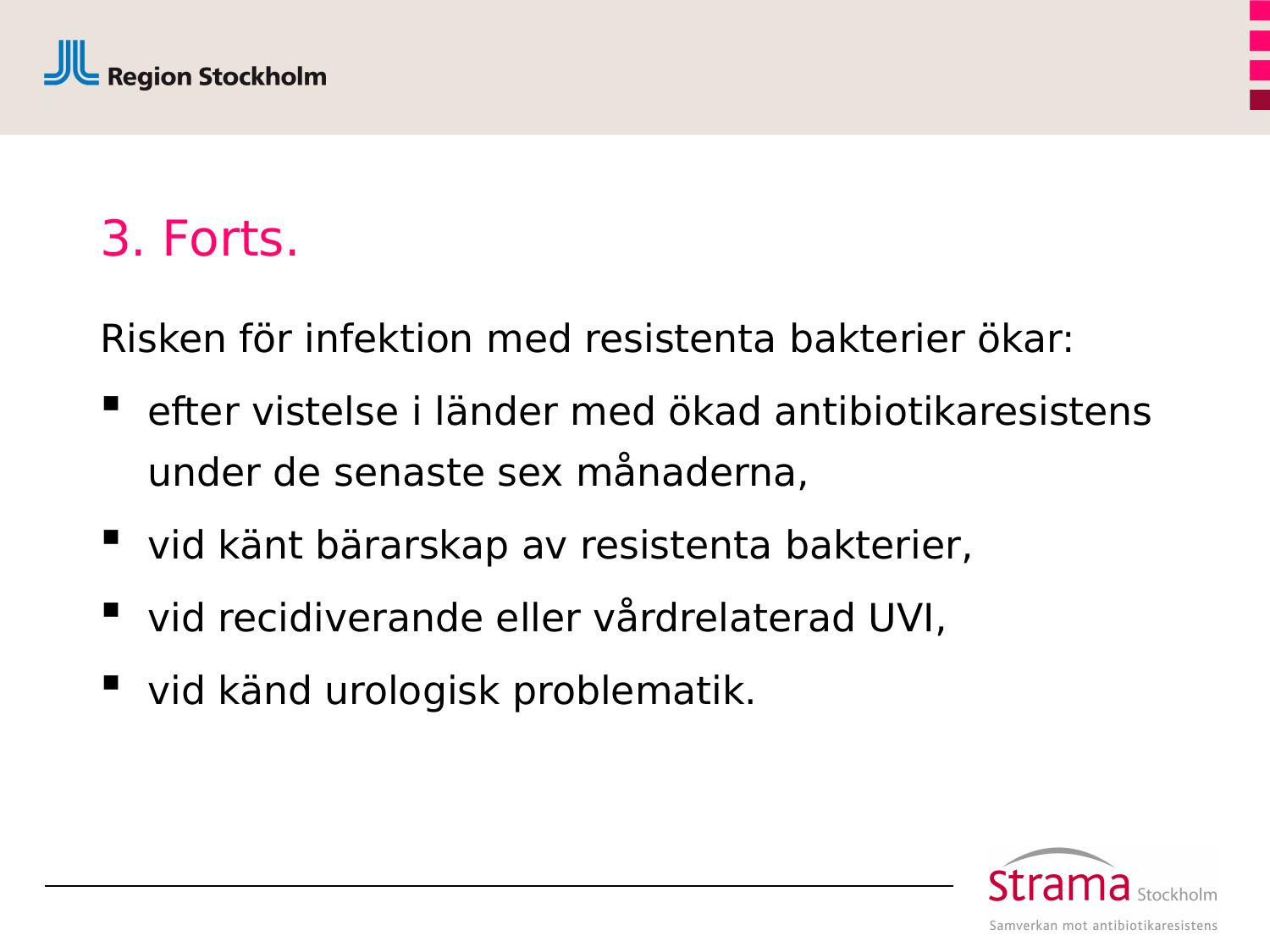

# 3. Forts.
Risken för infektion med resistenta bakterier ökar:
efter vistelse i länder med ökad antibiotikaresistens under de senaste sex månaderna,
vid känt bärarskap av resistenta bakterier,
vid recidiverande eller vårdrelaterad UVI,
vid känd urologisk problematik.